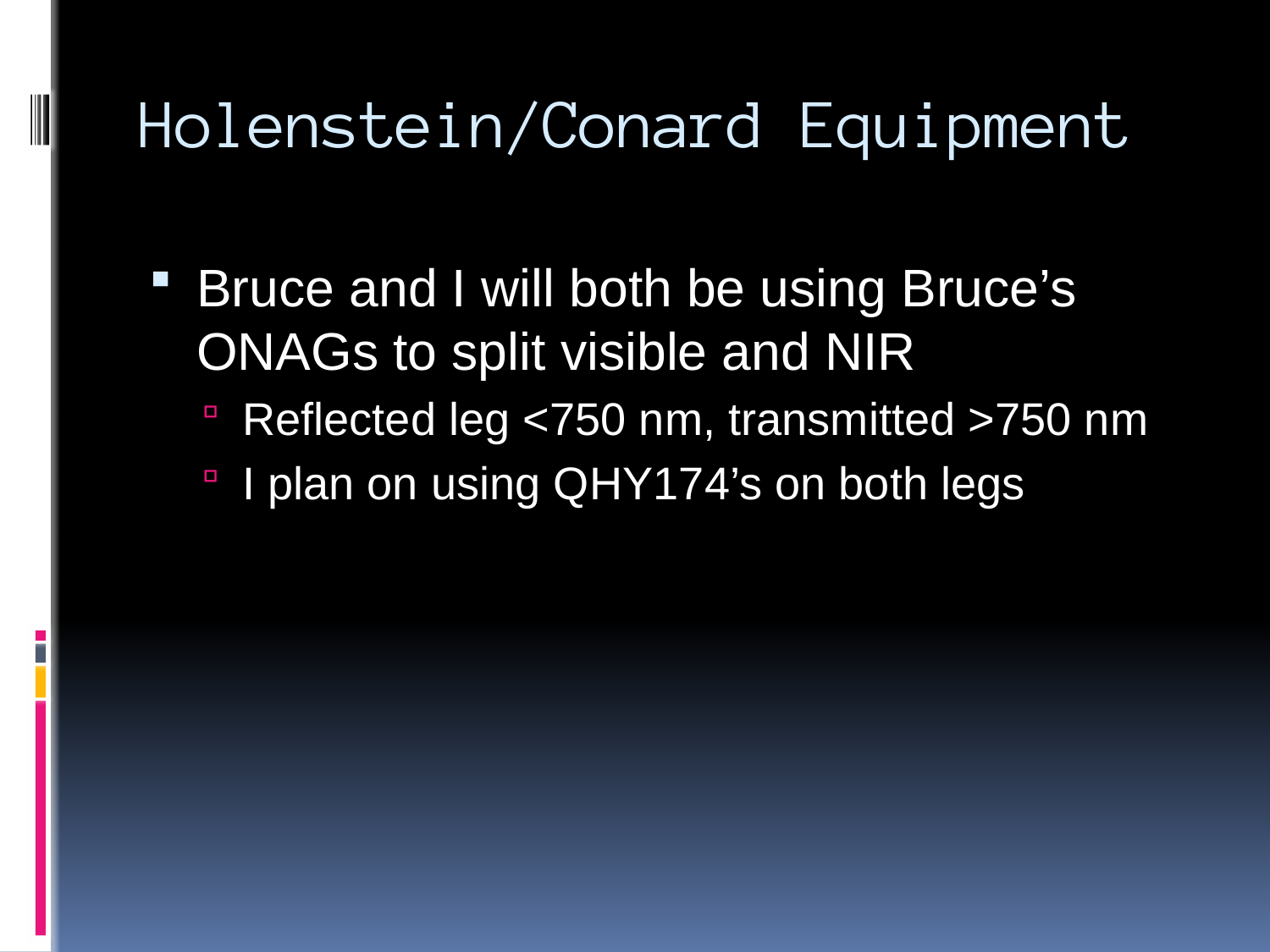

# Holenstein/Conard Equipment
Bruce and I will both be using Bruce’s ONAGs to split visible and NIR
Reflected leg <750 nm, transmitted >750 nm
I plan on using QHY174’s on both legs